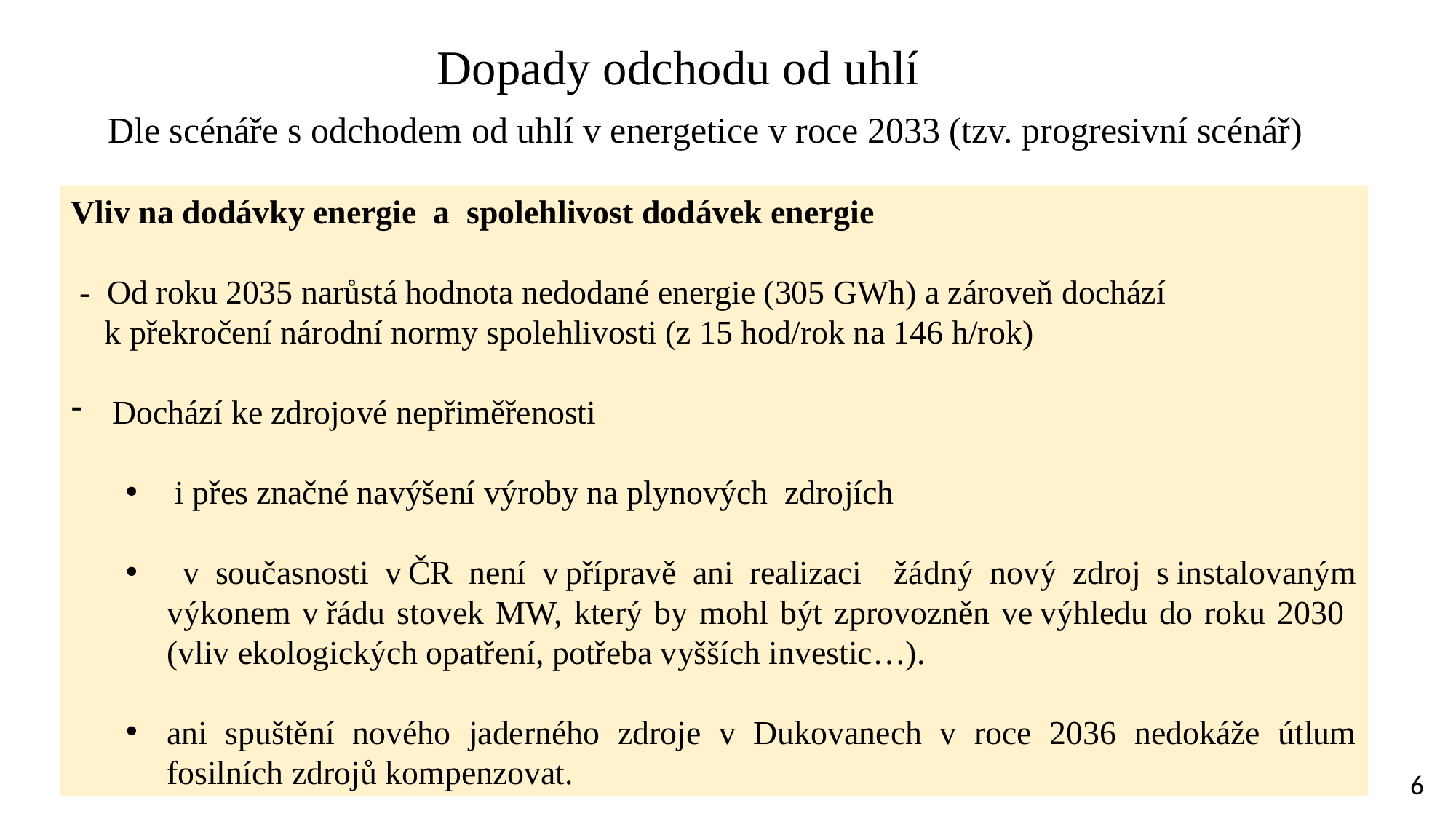

Dopady odchodu od uhlí
  Dle scénáře s odchodem od uhlí v energetice v roce 2033 (tzv. progresivní scénář)

Vliv na dodávky energie  a  spolehlivost dodávek energie

 -  Od roku 2035 narůstá hodnota nedodané energie (305 GWh) a zároveň dochází
    k překročení národní normy spolehlivosti (z 15 hod/rok na 146 h/rok)

Dochází ke zdrojové nepřiměřenosti

 i přes značné navýšení výroby na plynových  zdrojích

 v současnosti v ČR není v přípravě ani realizaci  žádný nový zdroj s instalovaným výkonem v řádu stovek MW, který by mohl být zprovozněn ve výhledu do roku 2030  (vliv ekologických opatření, potřeba vyšších investic…).

ani spuštění nového jaderného zdroje v Dukovanech v roce 2036 nedokáže útlum fosilních zdrojů kompenzovat.
6